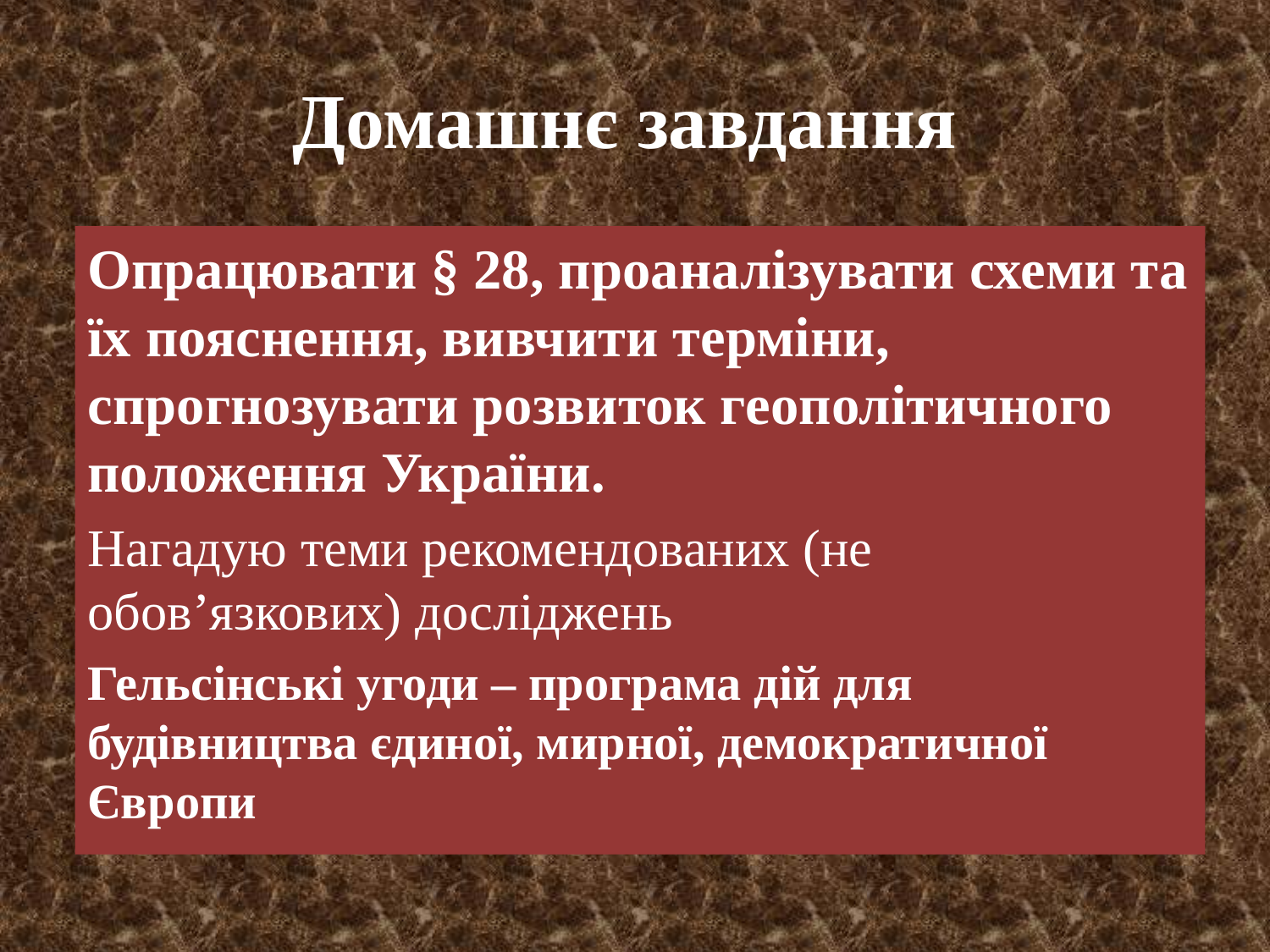

# Домашнє завдання
Опрацювати § 28, проаналізувати схеми та їх пояснення, вивчити терміни, спрогнозувати розвиток геополітичного положення України.
Нагадую теми рекомендованих (не обов’язкових) досліджень
Гельсінські угоди – програма дій для будівництва єдиної, мирної, демократичної Європи